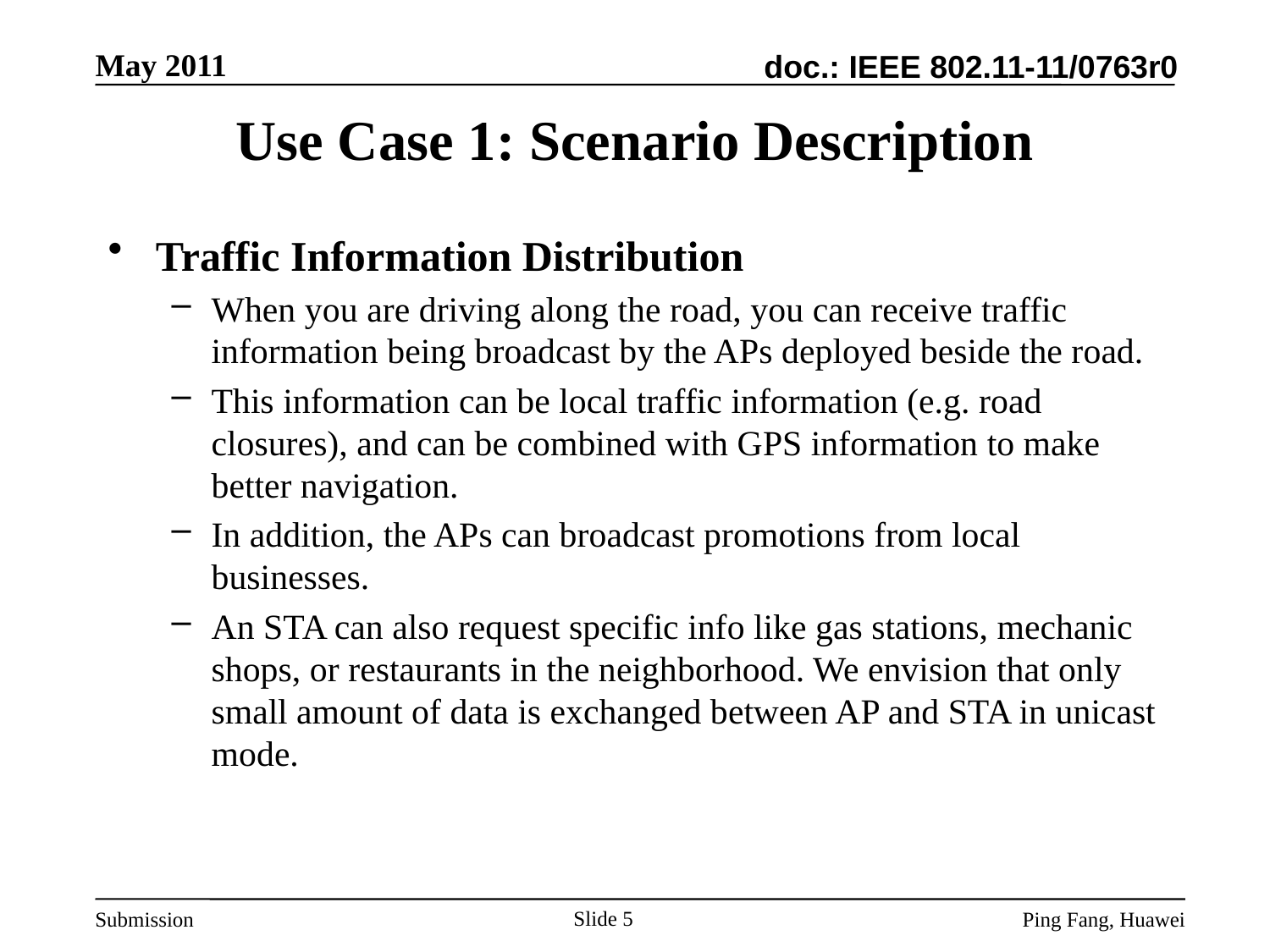

# Use Case 1: Scenario Description
Traffic Information Distribution
When you are driving along the road, you can receive traffic information being broadcast by the APs deployed beside the road.
This information can be local traffic information (e.g. road closures), and can be combined with GPS information to make better navigation.
In addition, the APs can broadcast promotions from local businesses.
An STA can also request specific info like gas stations, mechanic shops, or restaurants in the neighborhood. We envision that only small amount of data is exchanged between AP and STA in unicast mode.
Slide 5